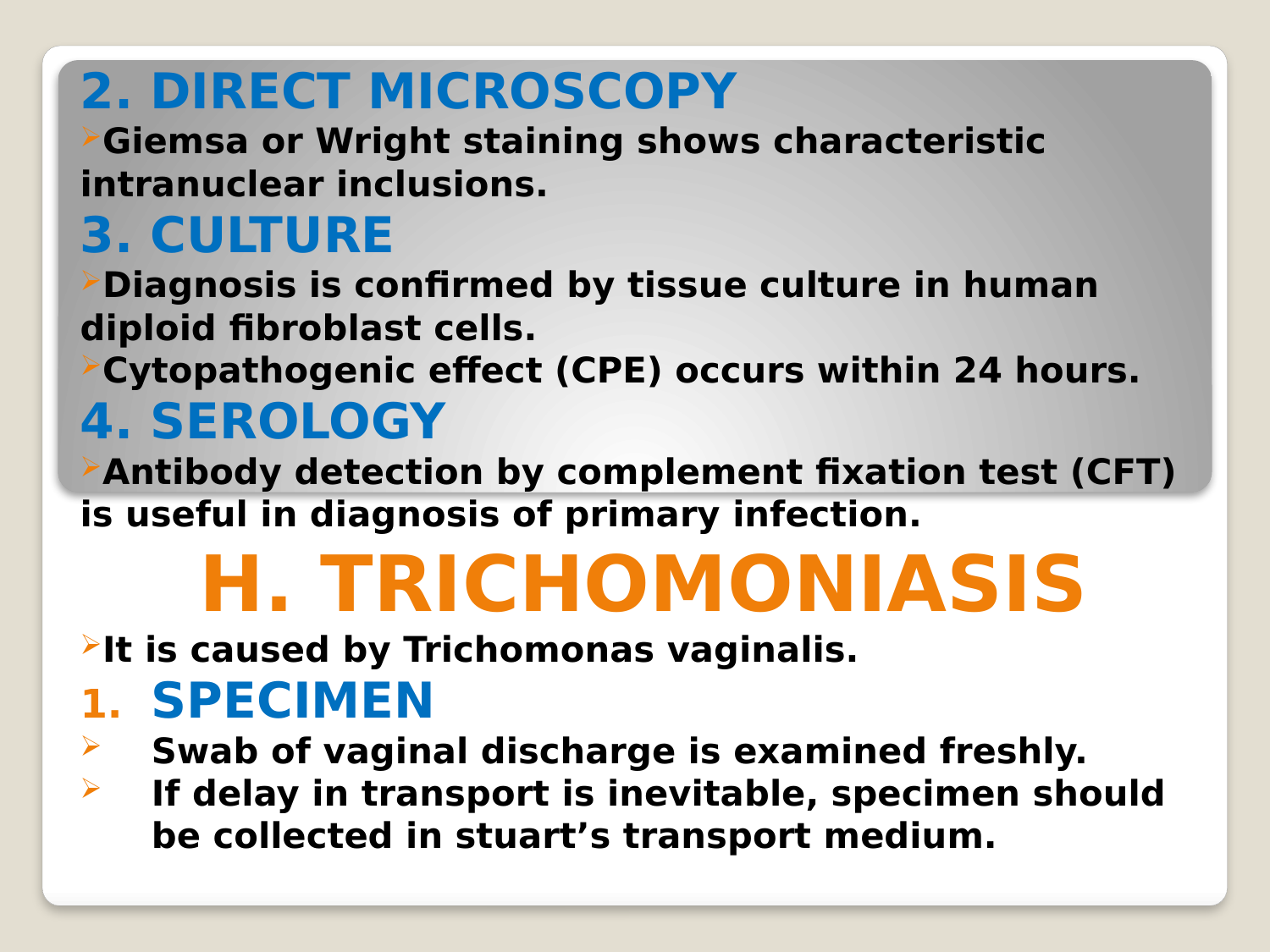

2. DIRECT MICROSCOPY
Giemsa or Wright staining shows characteristic intranuclear inclusions.
3. CULTURE
Diagnosis is confirmed by tissue culture in human diploid fibroblast cells.
Cytopathogenic effect (CPE) occurs within 24 hours.
4. SEROLOGY
Antibody detection by complement fixation test (CFT) is useful in diagnosis of primary infection.
H. TRICHOMONIASIS
It is caused by Trichomonas vaginalis.
SPECIMEN
Swab of vaginal discharge is examined freshly.
If delay in transport is inevitable, specimen should be collected in stuart’s transport medium.